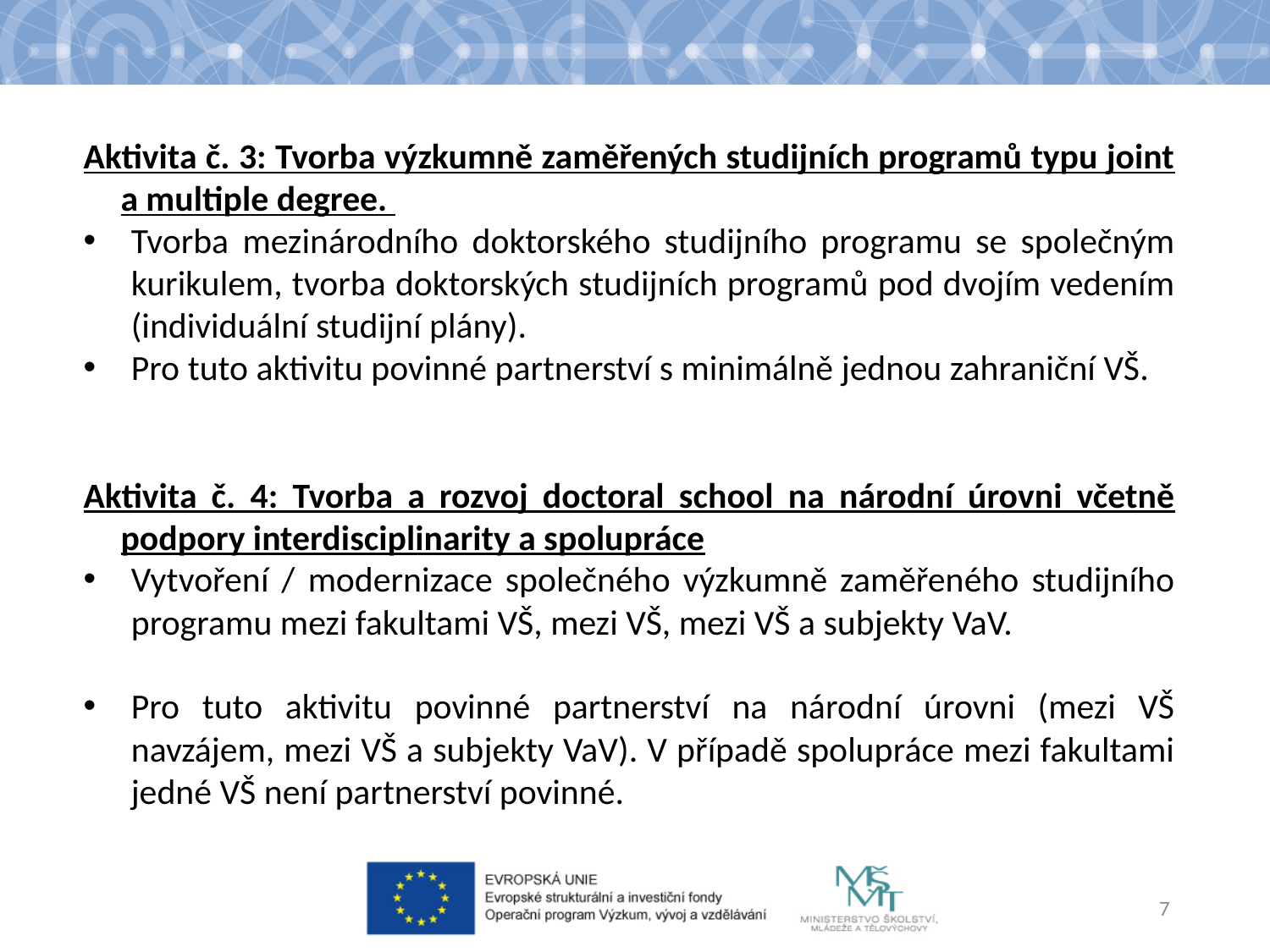

Aktivita č. 3: Tvorba výzkumně zaměřených studijních programů typu joint a multiple degree.
Tvorba mezinárodního doktorského studijního programu se společným kurikulem, tvorba doktorských studijních programů pod dvojím vedením (individuální studijní plány).
Pro tuto aktivitu povinné partnerství s minimálně jednou zahraniční VŠ.

Aktivita č. 4: Tvorba a rozvoj doctoral school na národní úrovni včetně podpory interdisciplinarity a spolupráce
Vytvoření / modernizace společného výzkumně zaměřeného studijního programu mezi fakultami VŠ, mezi VŠ, mezi VŠ a subjekty VaV.

Pro tuto aktivitu povinné partnerství na národní úrovni (mezi VŠ navzájem, mezi VŠ a subjekty VaV). V případě spolupráce mezi fakultami jedné VŠ není partnerství povinné.
7